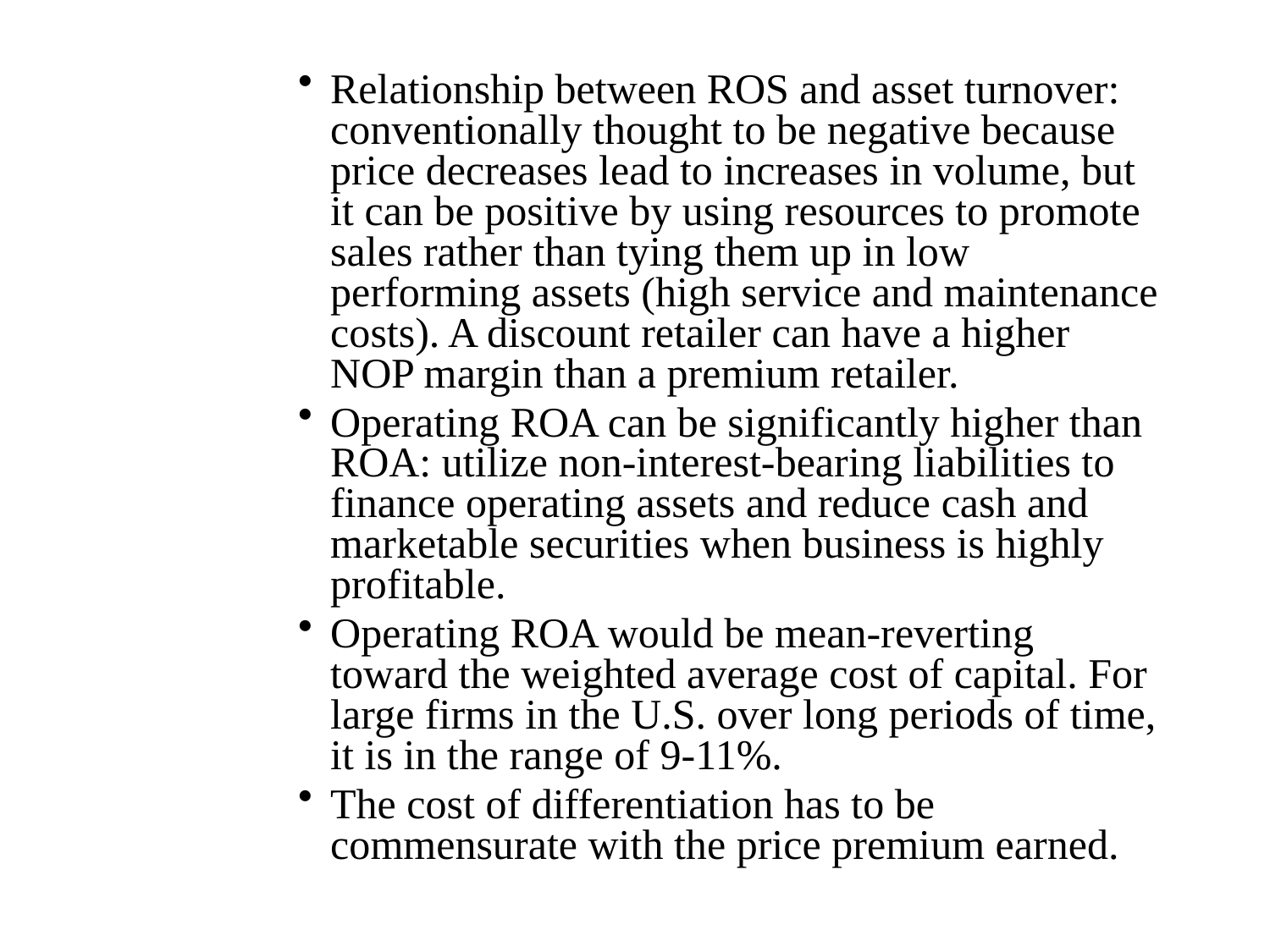

Relationship between ROS and asset turnover: conventionally thought to be negative because price decreases lead to increases in volume, but it can be positive by using resources to promote sales rather than tying them up in low performing assets (high service and maintenance costs). A discount retailer can have a higher NOP margin than a premium retailer.
Operating ROA can be significantly higher than ROA: utilize non-interest-bearing liabilities to finance operating assets and reduce cash and marketable securities when business is highly profitable.
Operating ROA would be mean-reverting toward the weighted average cost of capital. For large firms in the U.S. over long periods of time, it is in the range of 9-11%.
The cost of differentiation has to be commensurate with the price premium earned.